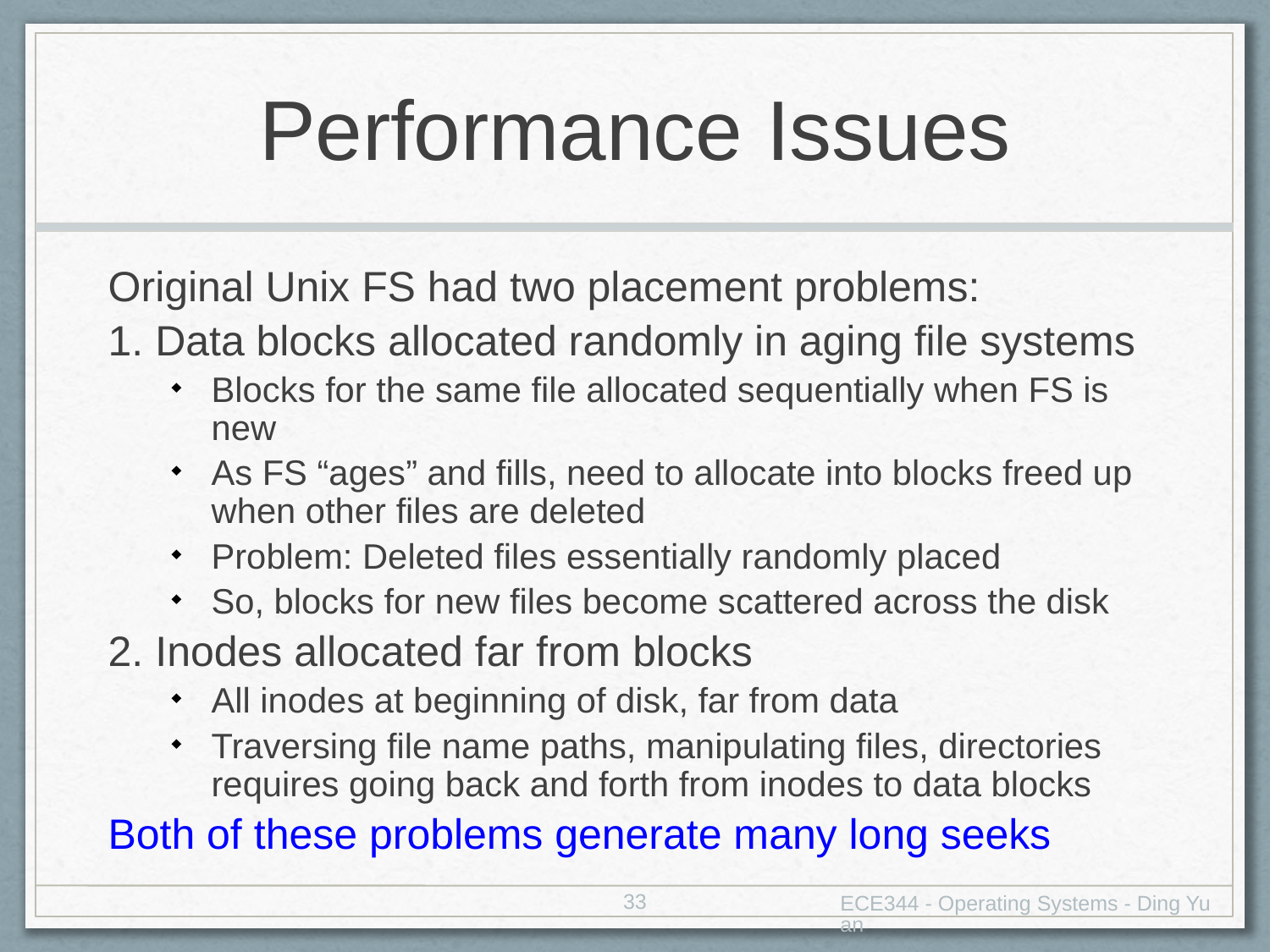

# Performance Issues
Original Unix FS had two placement problems:
1. Data blocks allocated randomly in aging file systems
Blocks for the same file allocated sequentially when FS is new
As FS “ages” and fills, need to allocate into blocks freed up when other files are deleted
Problem: Deleted files essentially randomly placed
So, blocks for new files become scattered across the disk
2. Inodes allocated far from blocks
All inodes at beginning of disk, far from data
Traversing file name paths, manipulating files, directories requires going back and forth from inodes to data blocks
Both of these problems generate many long seeks
33
ECE344 - Operating Systems - Ding Yuan